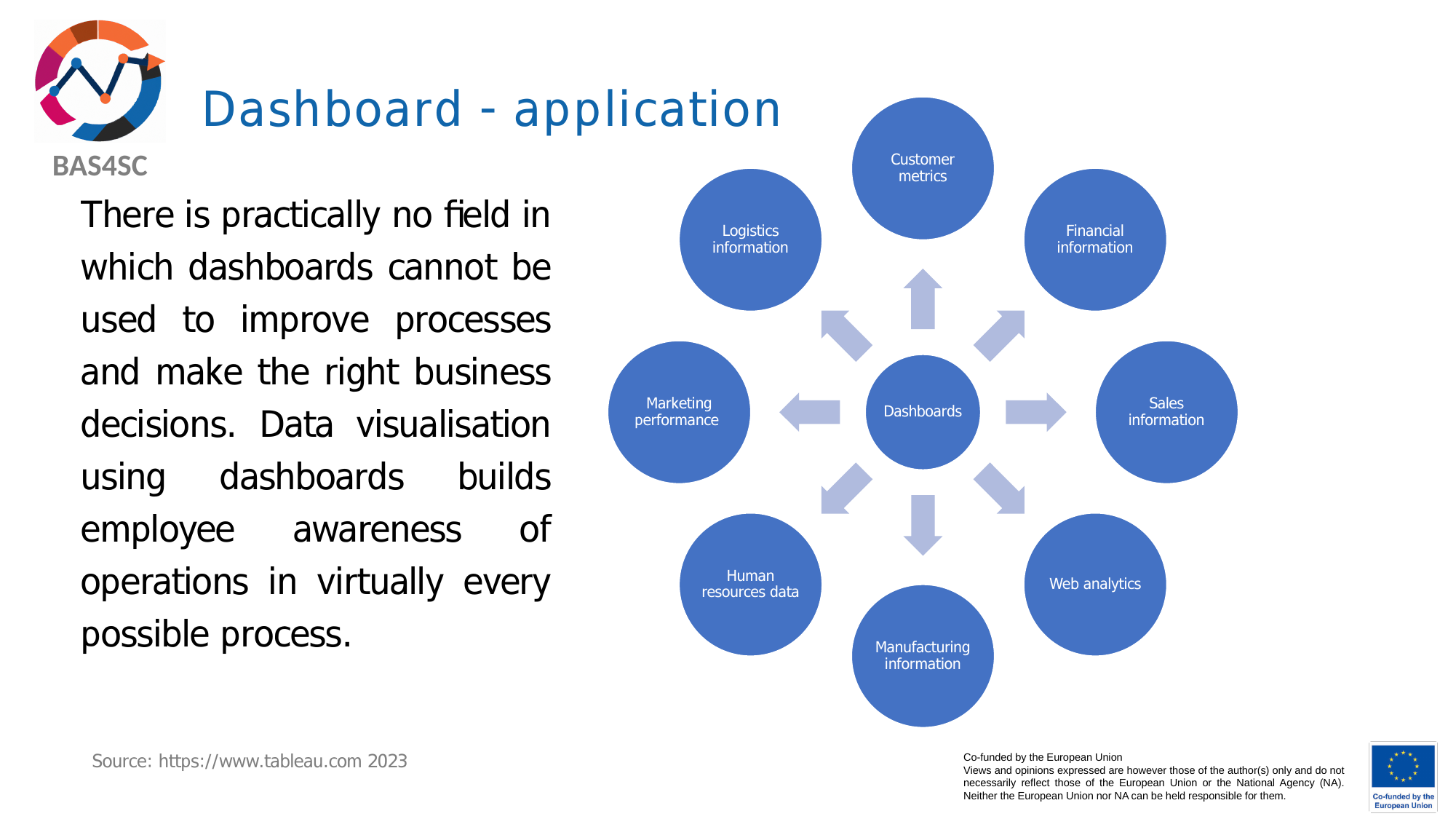

# Dashboard - application
Dashboards

Customer metrics

Financial information

Sales information

Web analytics

Manufacturing information

Human resources data

Marketing performance

Logistics information
There is practically no field in which dashboards cannot be used to improve processes and make the right business decisions. Data visualisation using dashboards builds employee awareness of operations in virtually every possible process.
Source: https://www.tableau.com 2023